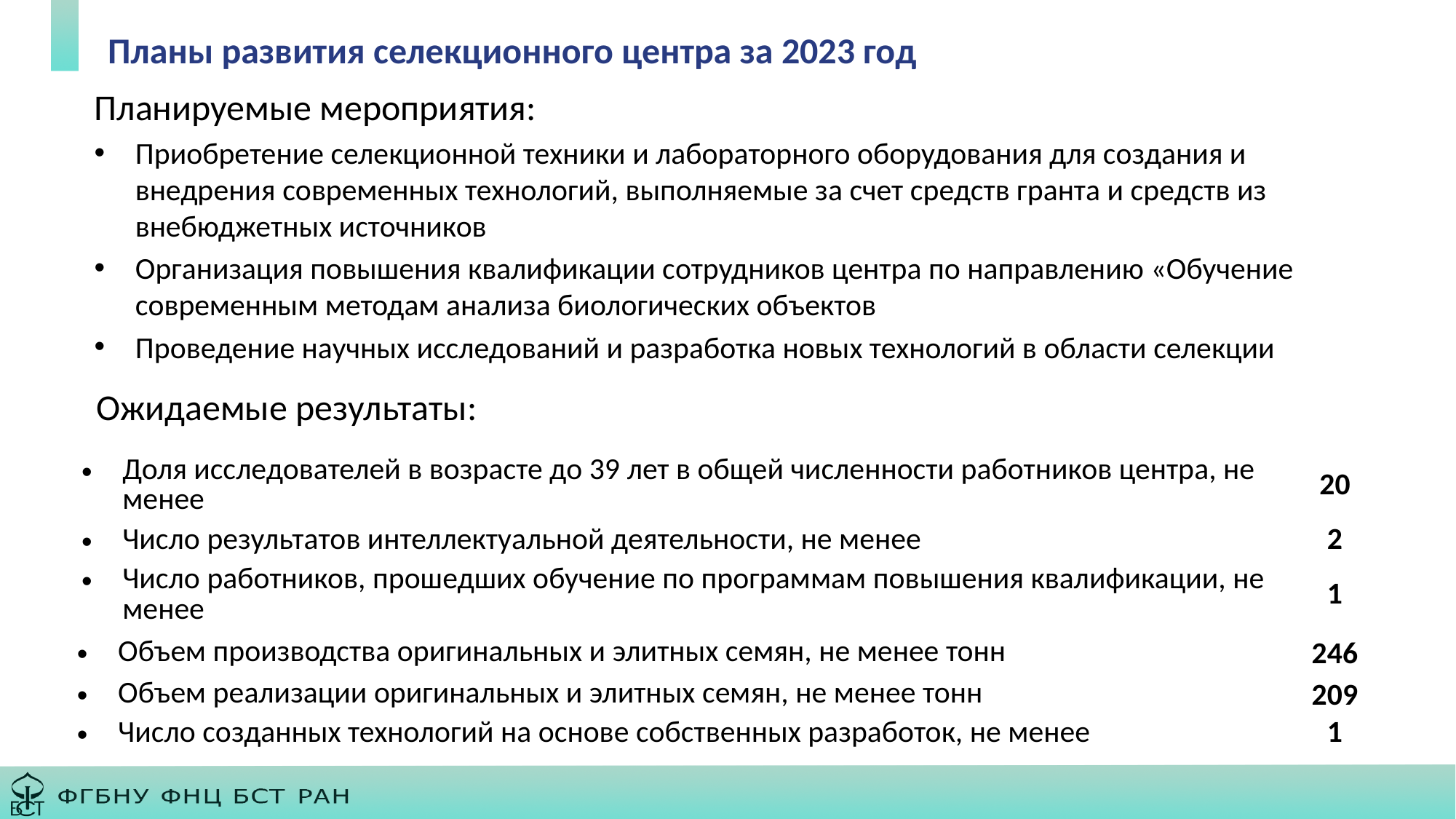

Планы развития селекционного центра за 2023 год
Планируемые мероприятия:
Приобретение селекционной техники и лабораторного оборудования для создания и внедрения современных технологий, выполняемые за счет средств гранта и средств из внебюджетных источников
Организация повышения квалификации сотрудников центра по направлению «Обучение современным методам анализа биологических объектов
Проведение научных исследований и разработка новых технологий в области селекции
Ожидаемые результаты:

| Доля исследователей в возрасте до 39 лет в общей численности работников центра, не менее | 20 |
| --- | --- |
| Число результатов интеллектуальной деятельности, не менее | 2 |
| Число работников, прошедших обучение по программам повышения квалификации, не менее | 1 |
| Объем производства оригинальных и элитных семян, не менее тонн | 246 |
| Объем реализации оригинальных и элитных семян, не менее тонн | 209 |
| Число созданных технологий на основе собственных разработок, не менее | 1 |